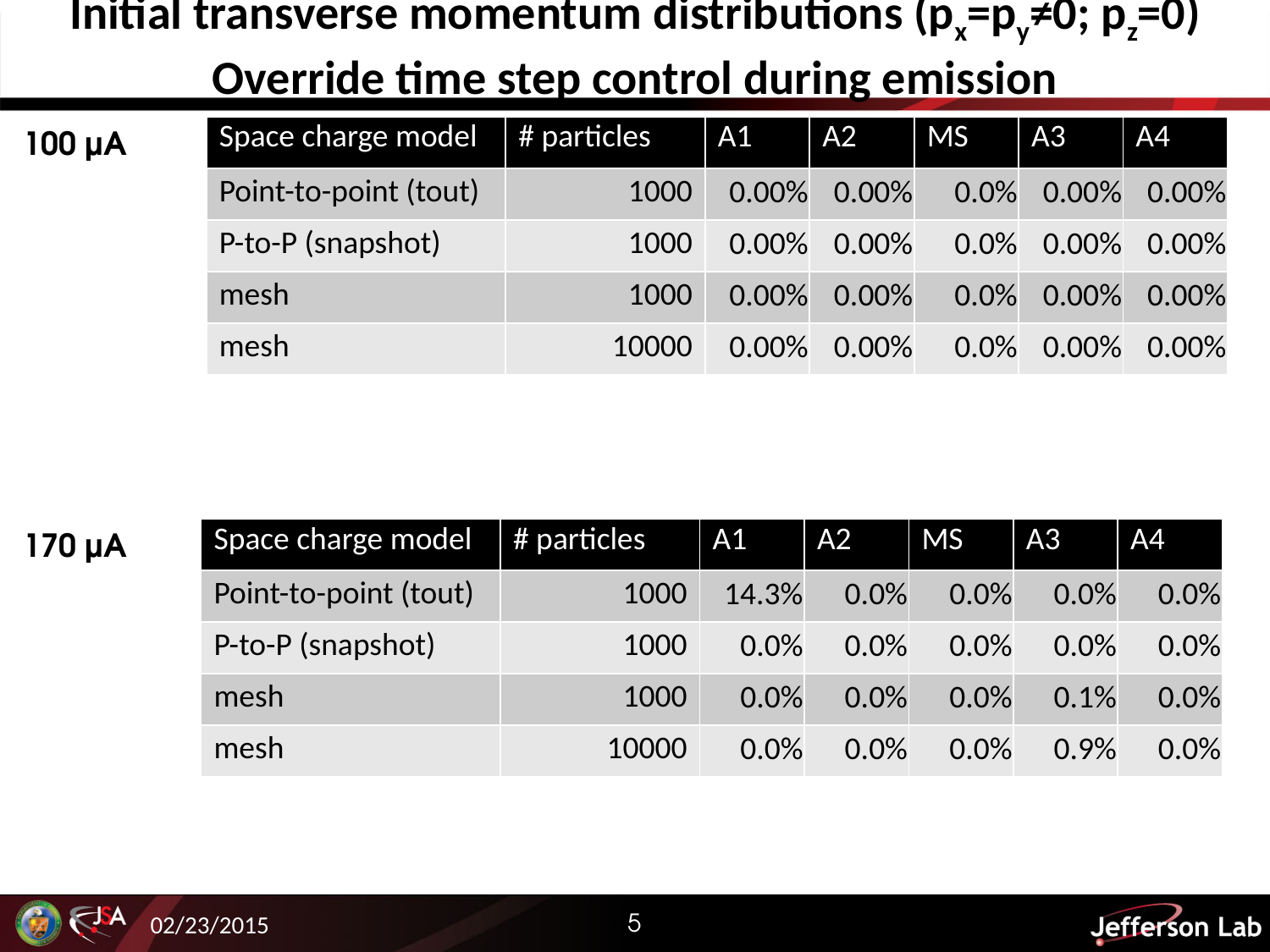

# Initial transverse momentum distributions (px=py≠0; pz=0) Override time step control during emission
100 μA
| Space charge model | # particles | A1 | A2 | MS | A3 | A4 |
| --- | --- | --- | --- | --- | --- | --- |
| Point-to-point (tout) | 1000 | 0.00% | 0.00% | 0.0% | 0.00% | 0.00% |
| P-to-P (snapshot) | 1000 | 0.00% | 0.00% | 0.0% | 0.00% | 0.00% |
| mesh | 1000 | 0.00% | 0.00% | 0.0% | 0.00% | 0.00% |
| mesh | 10000 | 0.00% | 0.00% | 0.0% | 0.00% | 0.00% |
170 μA
| Space charge model | # particles | A1 | A2 | MS | A3 | A4 |
| --- | --- | --- | --- | --- | --- | --- |
| Point-to-point (tout) | 1000 | 14.3% | 0.0% | 0.0% | 0.0% | 0.0% |
| P-to-P (snapshot) | 1000 | 0.0% | 0.0% | 0.0% | 0.0% | 0.0% |
| mesh | 1000 | 0.0% | 0.0% | 0.0% | 0.1% | 0.0% |
| mesh | 10000 | 0.0% | 0.0% | 0.0% | 0.9% | 0.0% |
5